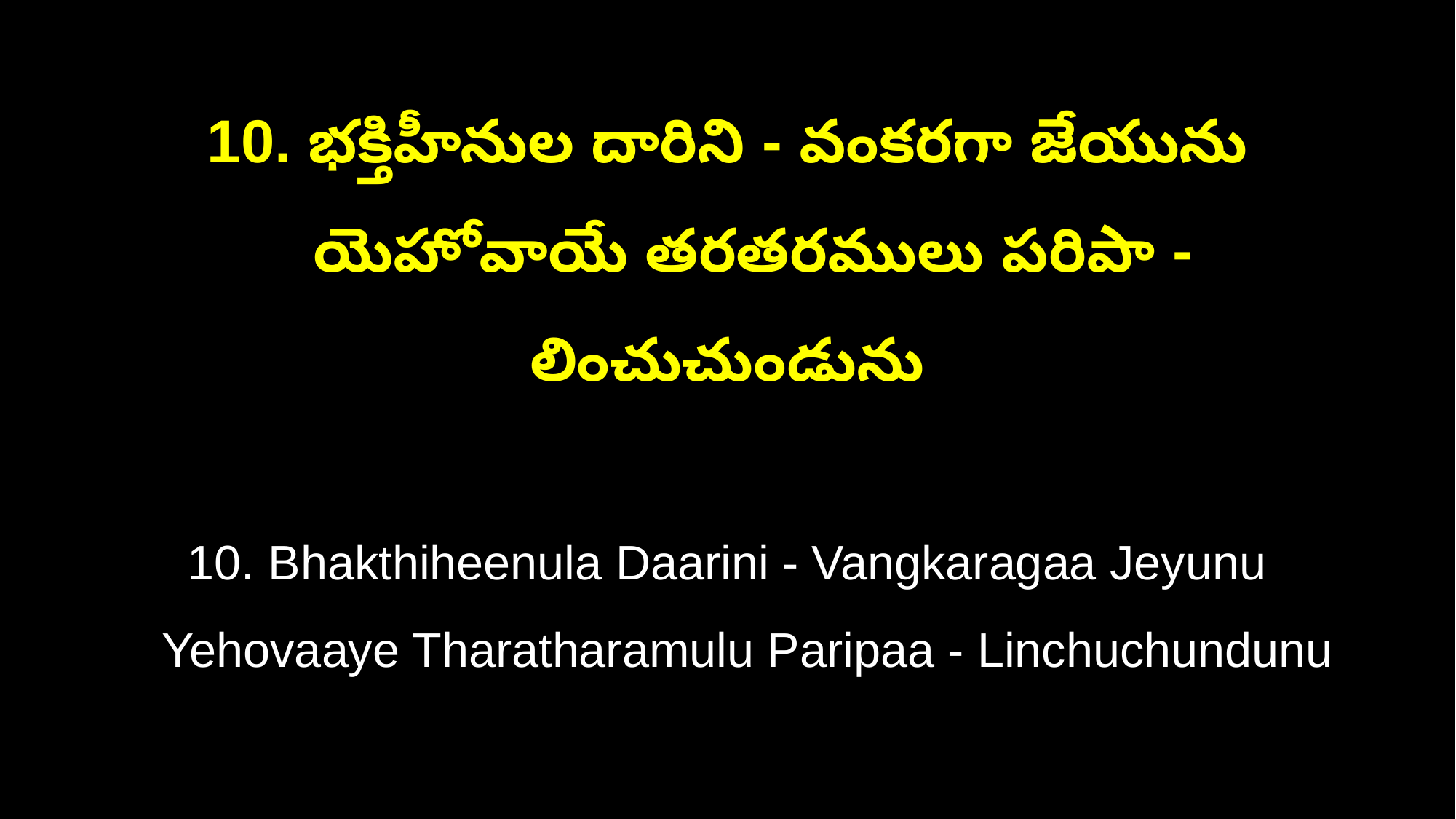

10. భక్తిహీనుల దారిని - వంకరగా జేయును
   యెహోవాయే తరతరములు పరిపా - లించుచుండును
10. Bhakthiheenula Daarini - Vangkaragaa Jeyunu
   Yehovaaye Tharatharamulu Paripaa - Linchuchundunu